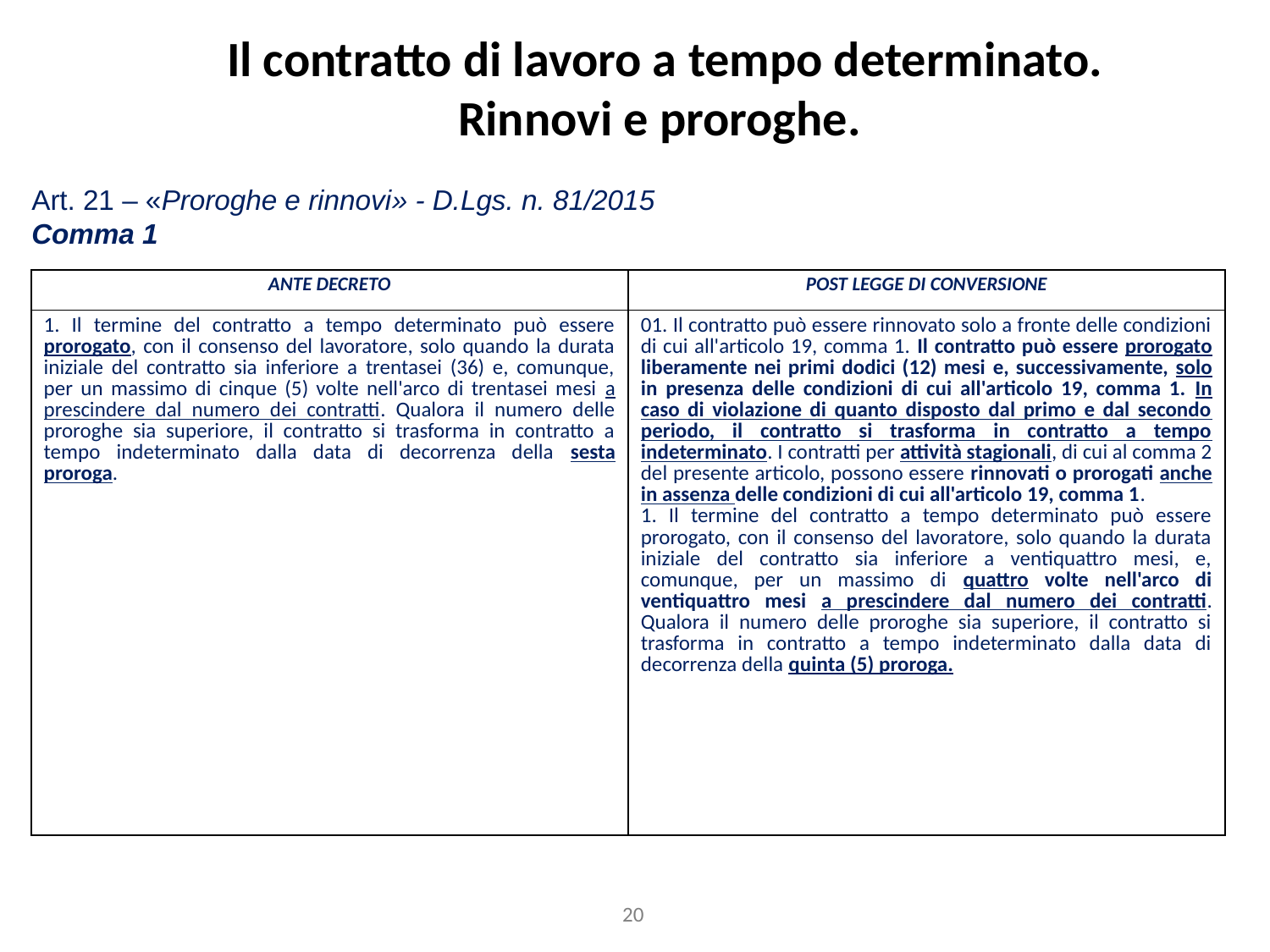

Il contratto di lavoro a tempo determinato. Rinnovi e proroghe.
Art. 21 – «Proroghe e rinnovi» - D.Lgs. n. 81/2015
Comma 1
| ANTE DECRETO | POST LEGGE DI CONVERSIONE |
| --- | --- |
| 1. Il termine del contratto a tempo determinato può essere prorogato, con il consenso del lavoratore, solo quando la durata iniziale del contratto sia inferiore a trentasei (36) e, comunque, per un massimo di cinque (5) volte nell'arco di trentasei mesi a prescindere dal numero dei contratti. Qualora il numero delle proroghe sia superiore, il contratto si trasforma in contratto a tempo indeterminato dalla data di decorrenza della sesta proroga. | 01. Il contratto può essere rinnovato solo a fronte delle condizioni di cui all'articolo 19, comma 1. Il contratto può essere prorogato liberamente nei primi dodici (12) mesi e, successivamente, solo in presenza delle condizioni di cui all'articolo 19, comma 1. In caso di violazione di quanto disposto dal primo e dal secondo periodo, il contratto si trasforma in contratto a tempo indeterminato. I contratti per attività stagionali, di cui al comma 2 del presente articolo, possono essere rinnovati o prorogati anche in assenza delle condizioni di cui all'articolo 19, comma 1. 1. Il termine del contratto a tempo determinato può essere prorogato, con il consenso del lavoratore, solo quando la durata iniziale del contratto sia inferiore a ventiquattro mesi, e, comunque, per un massimo di quattro volte nell'arco di ventiquattro mesi a prescindere dal numero dei contratti. Qualora il numero delle proroghe sia superiore, il contratto si trasforma in contratto a tempo indeterminato dalla data di decorrenza della quinta (5) proroga. |
20